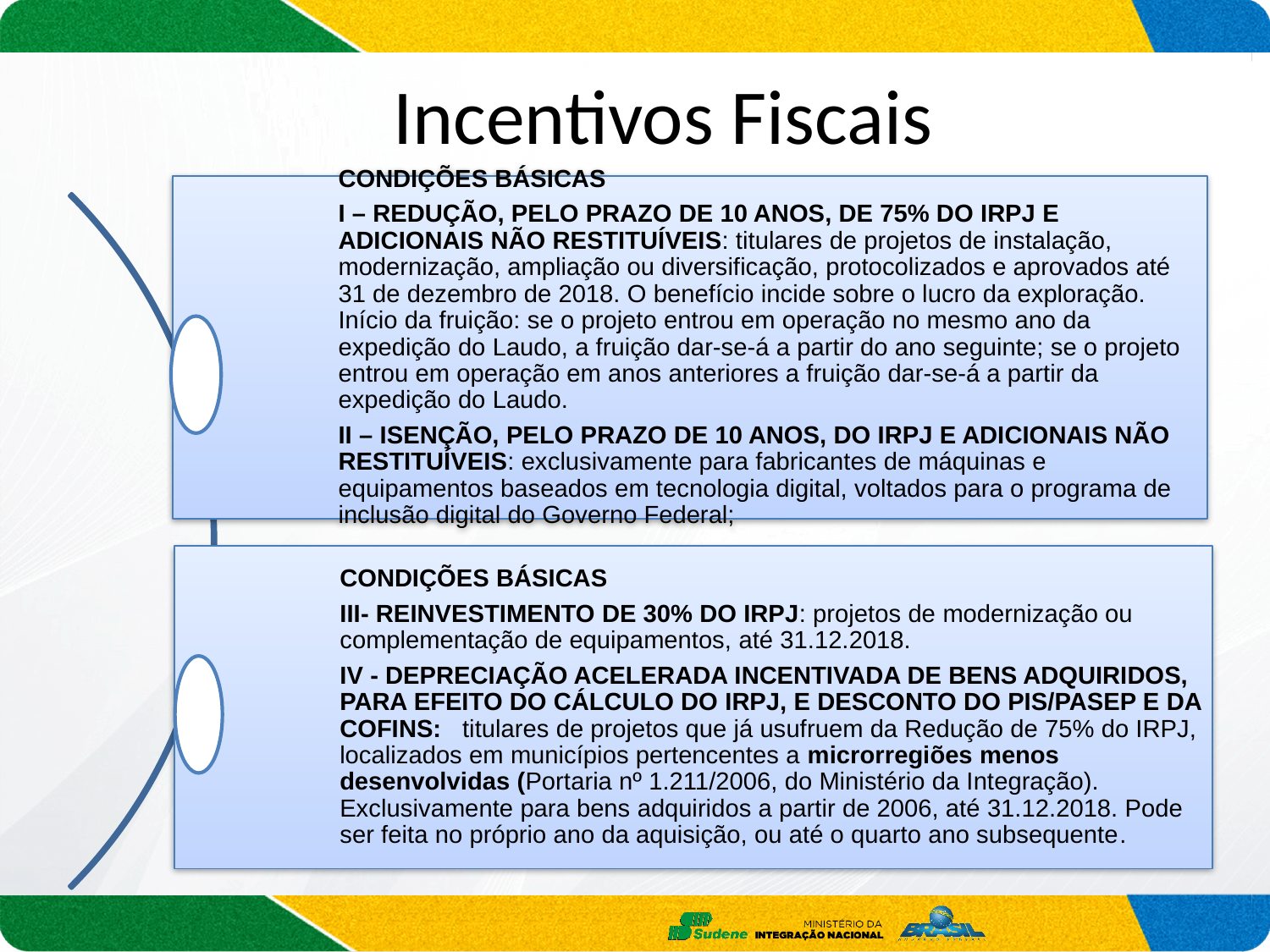

# Incentivos Fiscais
CONDIÇÕES BÁSICAS
I – REDUÇÃO, PELO PRAZO DE 10 ANOS, DE 75% DO IRPJ E ADICIONAIS NÃO RESTITUÍVEIS: titulares de projetos de instalação, modernização, ampliação ou diversificação, protocolizados e aprovados até 31 de dezembro de 2018. O benefício incide sobre o lucro da exploração. Início da fruição: se o projeto entrou em operação no mesmo ano da expedição do Laudo, a fruição dar-se-á a partir do ano seguinte; se o projeto entrou em operação em anos anteriores a fruição dar-se-á a partir da expedição do Laudo.
II – ISENÇÃO, PELO PRAZO DE 10 ANOS, DO IRPJ E ADICIONAIS NÃO RESTITUÍVEIS: exclusivamente para fabricantes de máquinas e equipamentos baseados em tecnologia digital, voltados para o programa de inclusão digital do Governo Federal;
CONDIÇÕES BÁSICAS
III- REINVESTIMENTO DE 30% DO IRPJ: projetos de modernização ou complementação de equipamentos, até 31.12.2018.
IV - DEPRECIAÇÃO ACELERADA INCENTIVADA DE BENS ADQUIRIDOS, PARA EFEITO DO CÁLCULO DO IRPJ, E DESCONTO DO PIS/PASEP E DA COFINS:   titulares de projetos que já usufruem da Redução de 75% do IRPJ, localizados em municípios pertencentes a microrregiões menos desenvolvidas (Portaria nº 1.211/2006, do Ministério da Integração). Exclusivamente para bens adquiridos a partir de 2006, até 31.12.2018. Pode ser feita no próprio ano da aquisição, ou até o quarto ano subsequente.